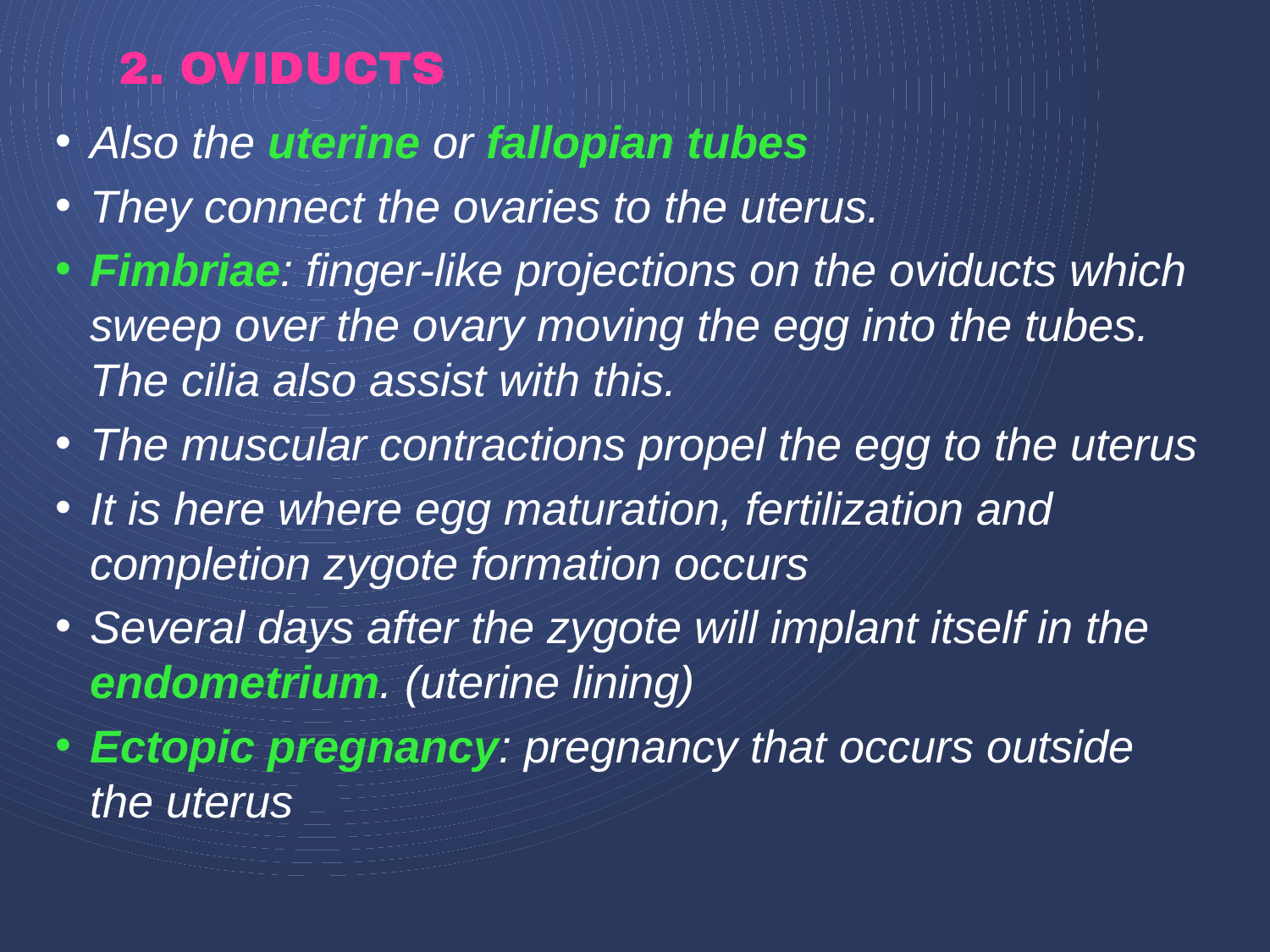

# 2. oviducts

Also the uterine or fallopian tubes
They connect the ovaries to the uterus.
Fimbriae: finger-like projections on the oviducts which sweep over the ovary moving the egg into the tubes.  The cilia also assist with this.
The muscular contractions propel the egg to the uterus
It is here where egg maturation, fertilization and completion zygote formation occurs
Several days after the zygote will implant itself in the endometrium. (uterine lining)
Ectopic pregnancy: pregnancy that occurs outside the uterus